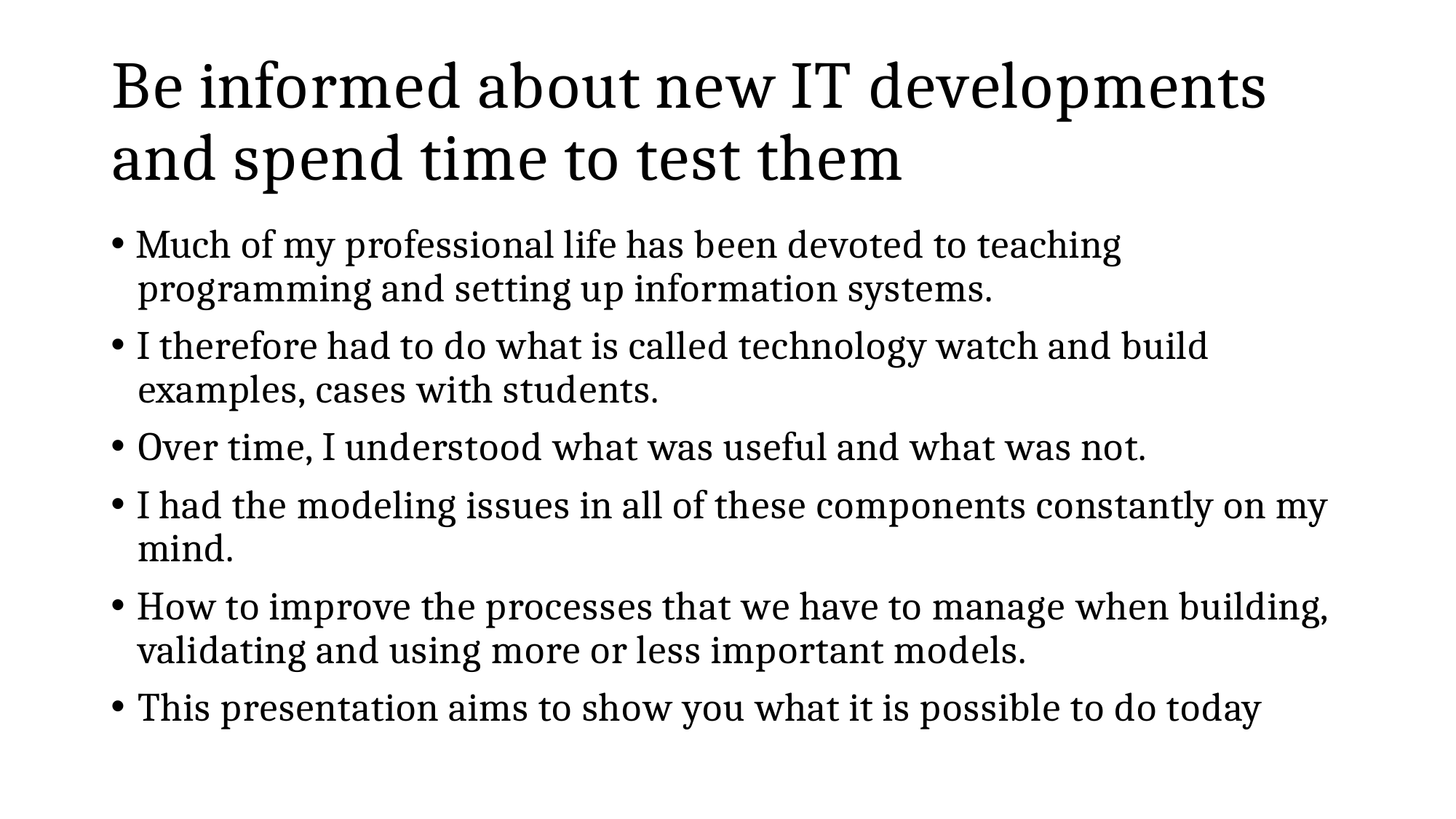

# Be informed about new IT developments and spend time to test them
Much of my professional life has been devoted to teaching programming and setting up information systems.
I therefore had to do what is called technology watch and build examples, cases with students.
Over time, I understood what was useful and what was not.
I had the modeling issues in all of these components constantly on my mind.
How to improve the processes that we have to manage when building, validating and using more or less important models.
This presentation aims to show you what it is possible to do today